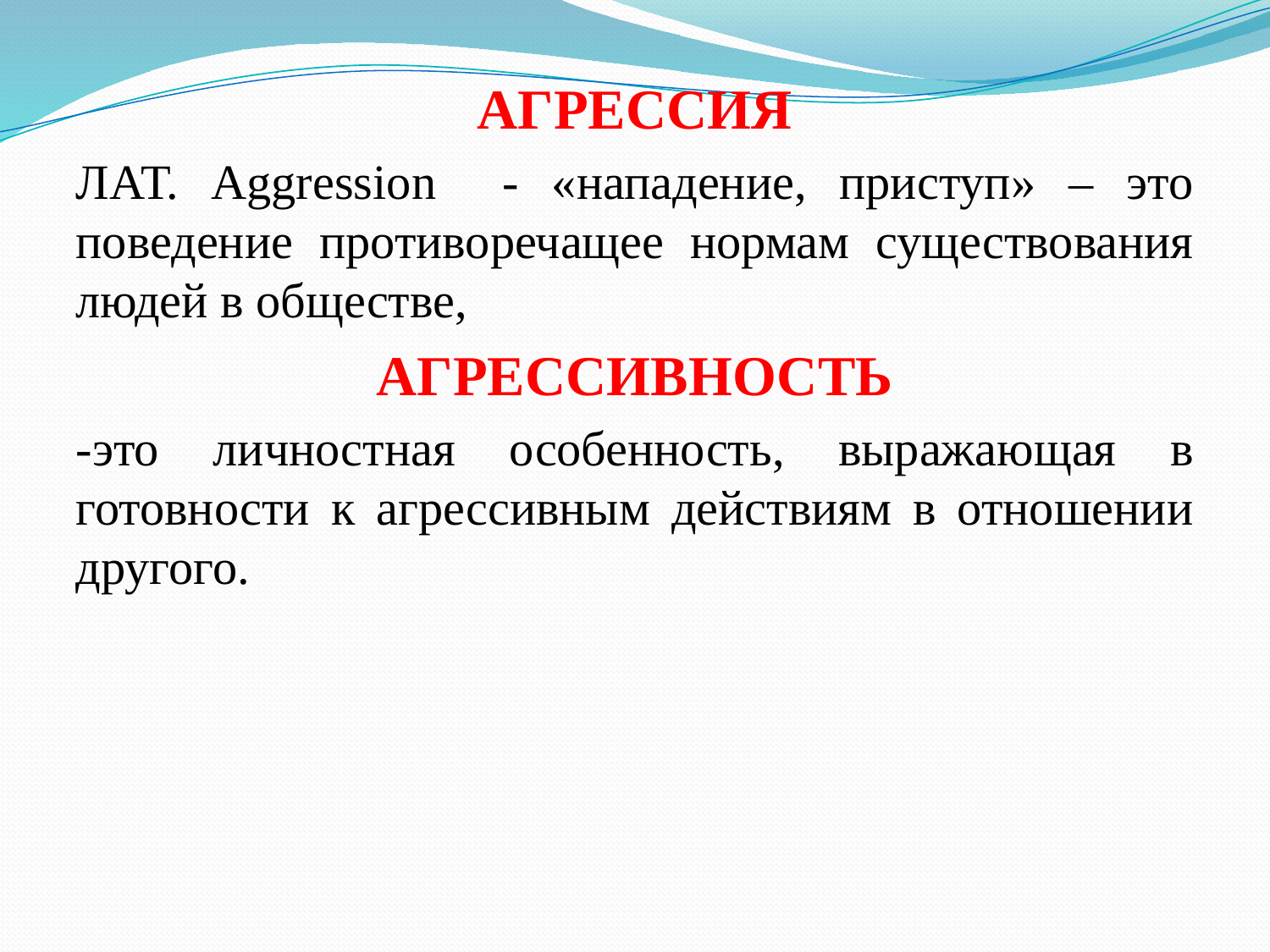

АГРЕССИЯ
ЛАТ. Aggression  - «нападение, приступ» – это поведение противоречащее нормам существования людей в обществе,
АГРЕССИВНОСТЬ
-это личностная особенность, выражающая в готовности к агрессивным действиям в отношении другого.